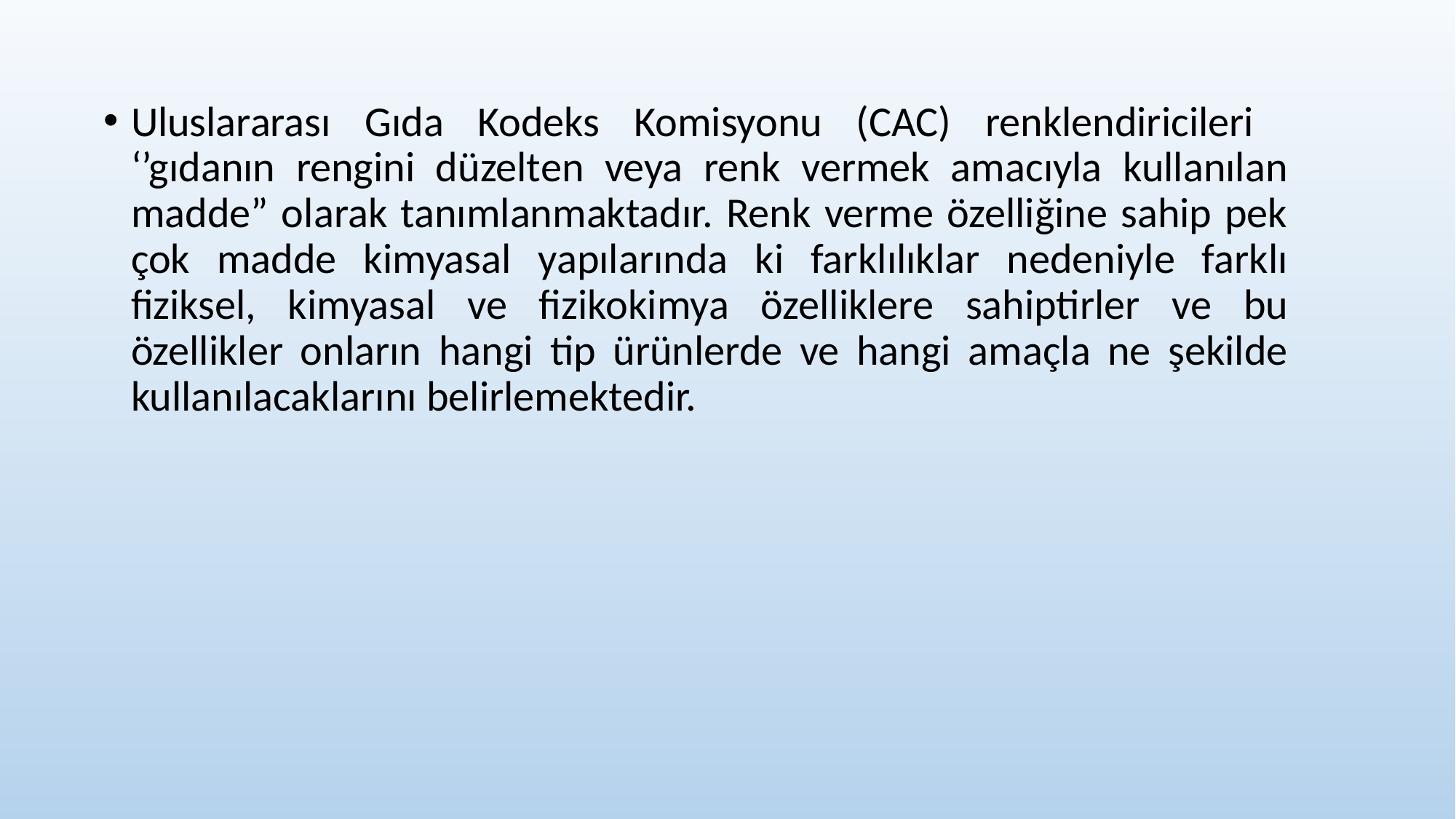

Uluslararası Gıda Kodeks Komisyonu (CAC) renklendiricileri  ‘’gıdanın rengini düzelten veya renk vermek amacıyla kullanılan madde” olarak tanımlanmaktadır. Renk verme özelliğine sahip pek çok madde kimyasal yapılarında ki farklılıklar nedeniyle farklı fiziksel, kimyasal ve fizikokimya özelliklere sahiptirler ve bu özellikler onların hangi tip ürünlerde ve hangi amaçla ne şekilde kullanılacaklarını belirlemektedir.